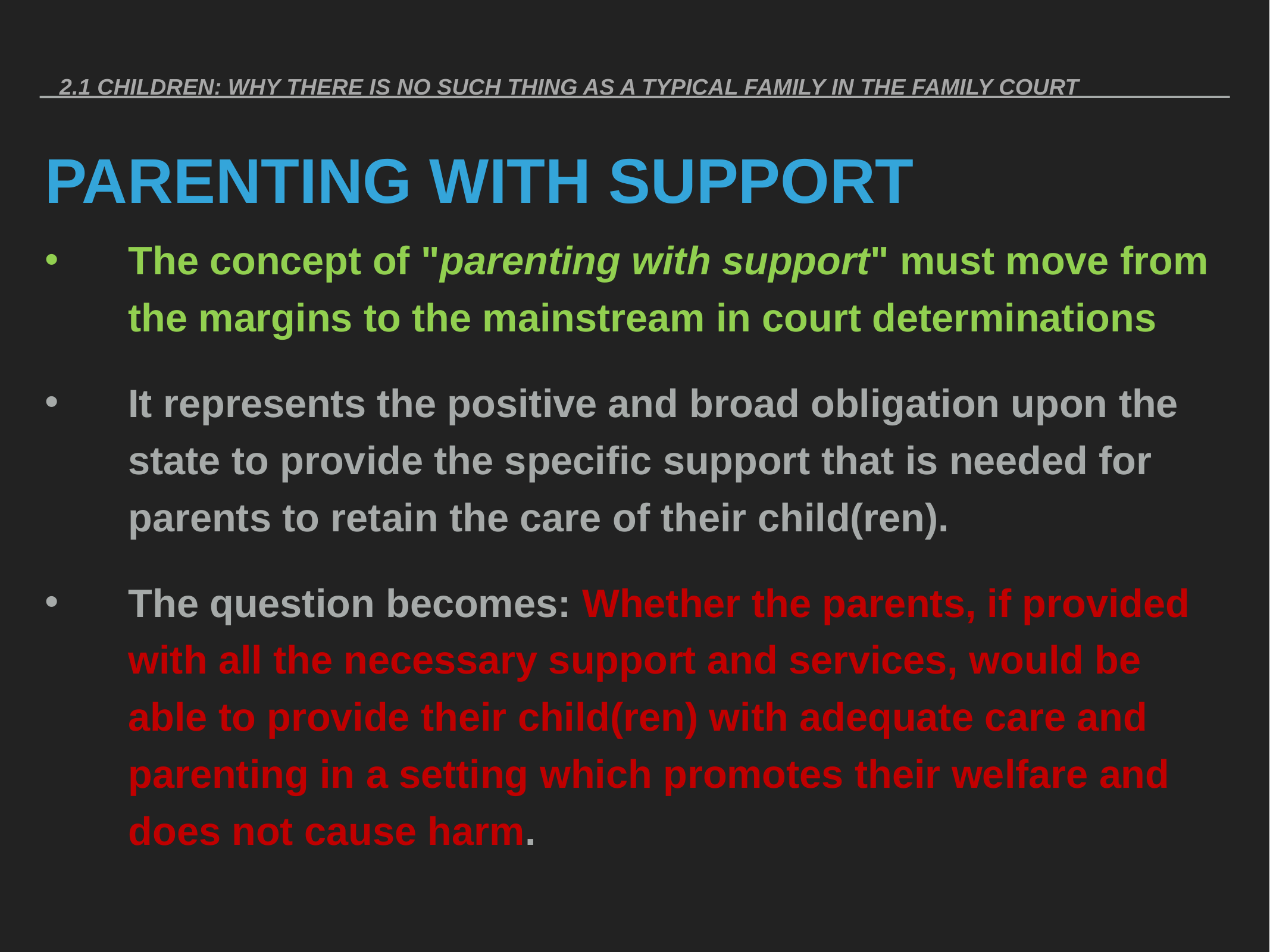

2.1 Children: Why there is no such thing as a typical family in the family court
# PARENTING WITH SUPPORT
The concept of "parenting with support" must move from the margins to the mainstream in court determinations
It represents the positive and broad obligation upon the state to provide the specific support that is needed for parents to retain the care of their child(ren).
The question becomes: Whether the parents, if provided with all the necessary support and services, would be able to provide their child(ren) with adequate care and parenting in a setting which promotes their welfare and does not cause harm.